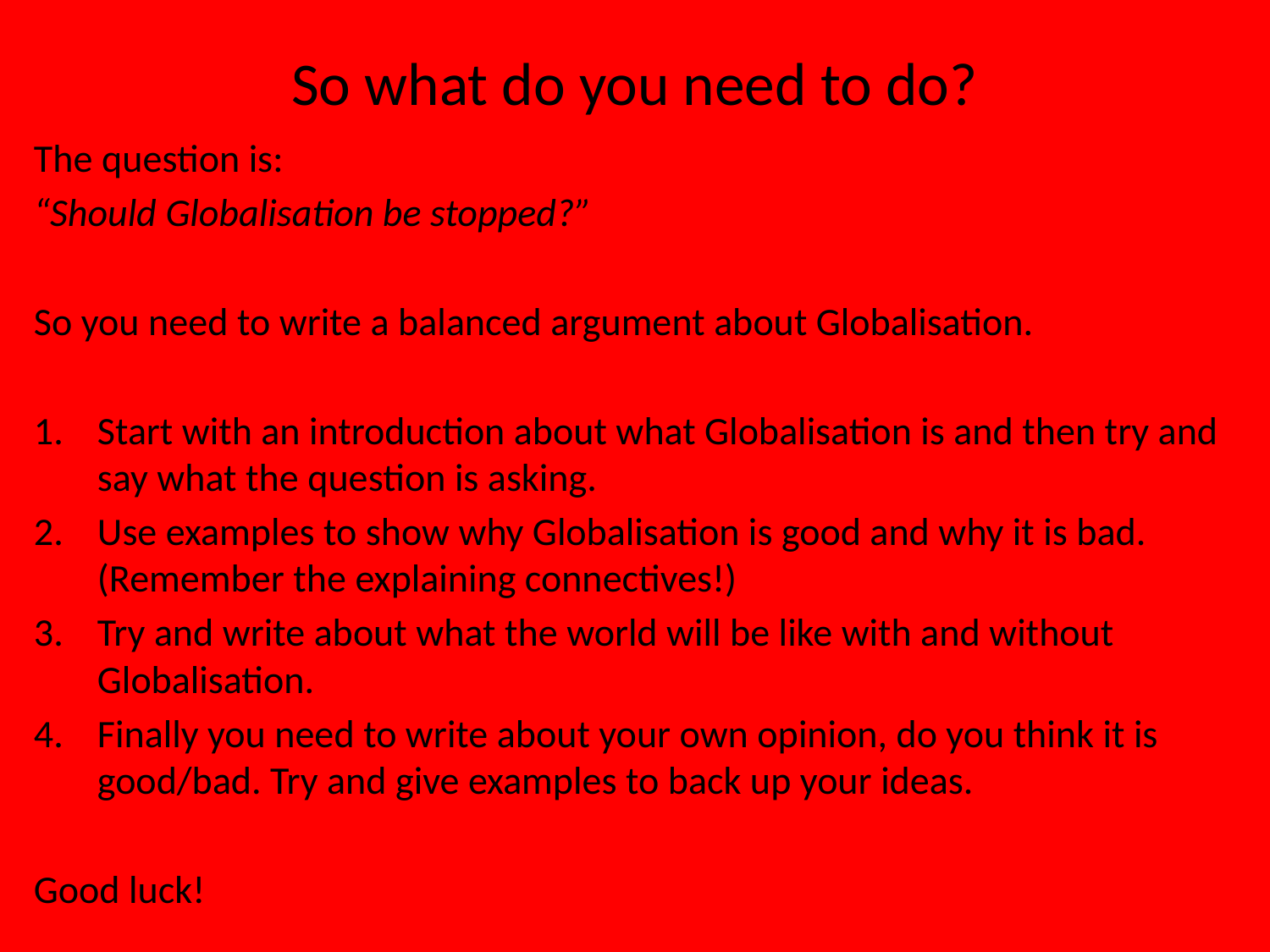

# So what do you need to do?
The question is:
“Should Globalisation be stopped?”

So you need to write a balanced argument about Globalisation.

Start with an introduction about what Globalisation is and then try and say what the question is asking.
Use examples to show why Globalisation is good and why it is bad. (Remember the explaining connectives!)
Try and write about what the world will be like with and without Globalisation.
Finally you need to write about your own opinion, do you think it is good/bad. Try and give examples to back up your ideas.

Good luck!